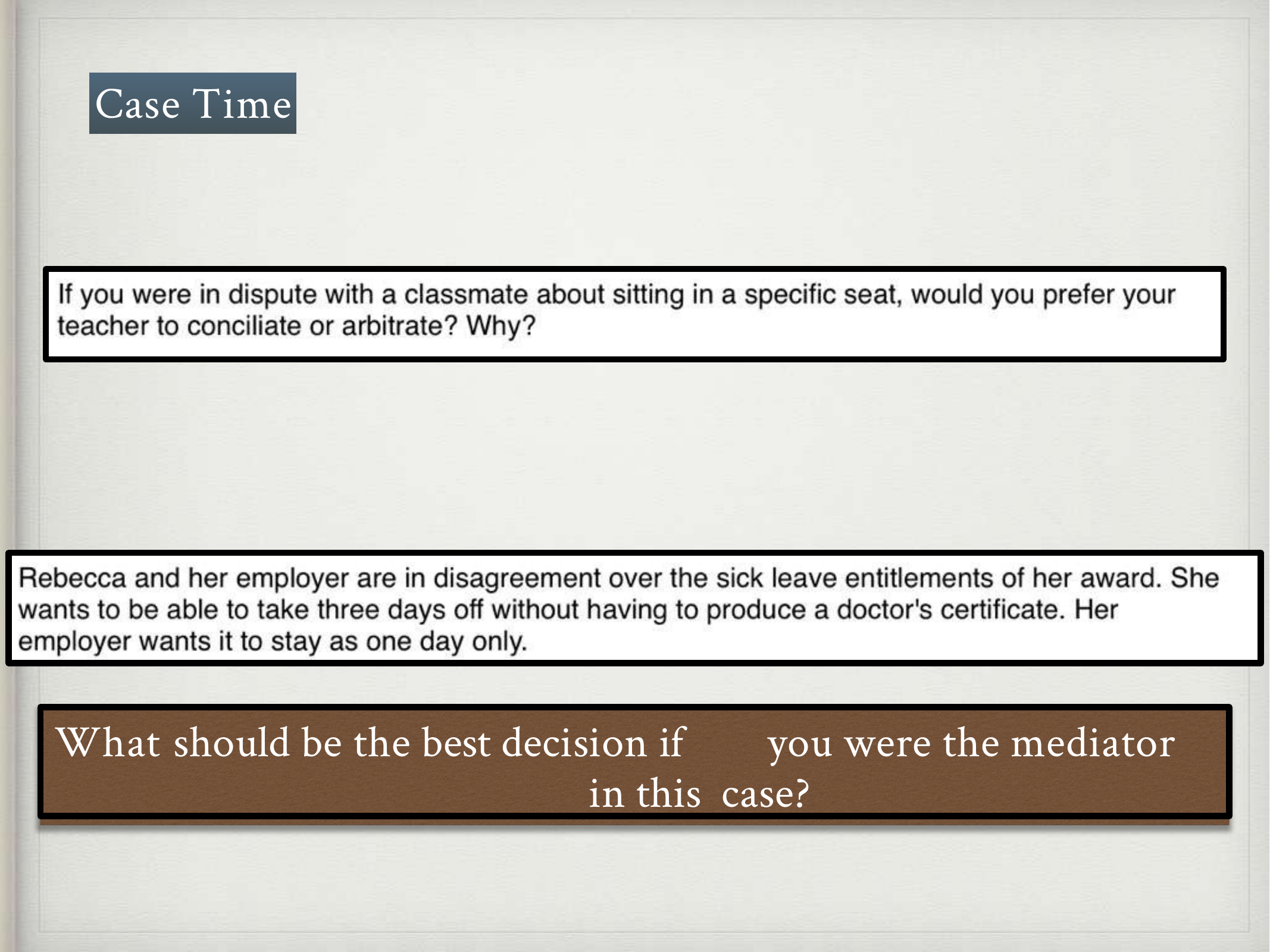

# Case Time

What should be the best decision if	you were the mediator in this  case?